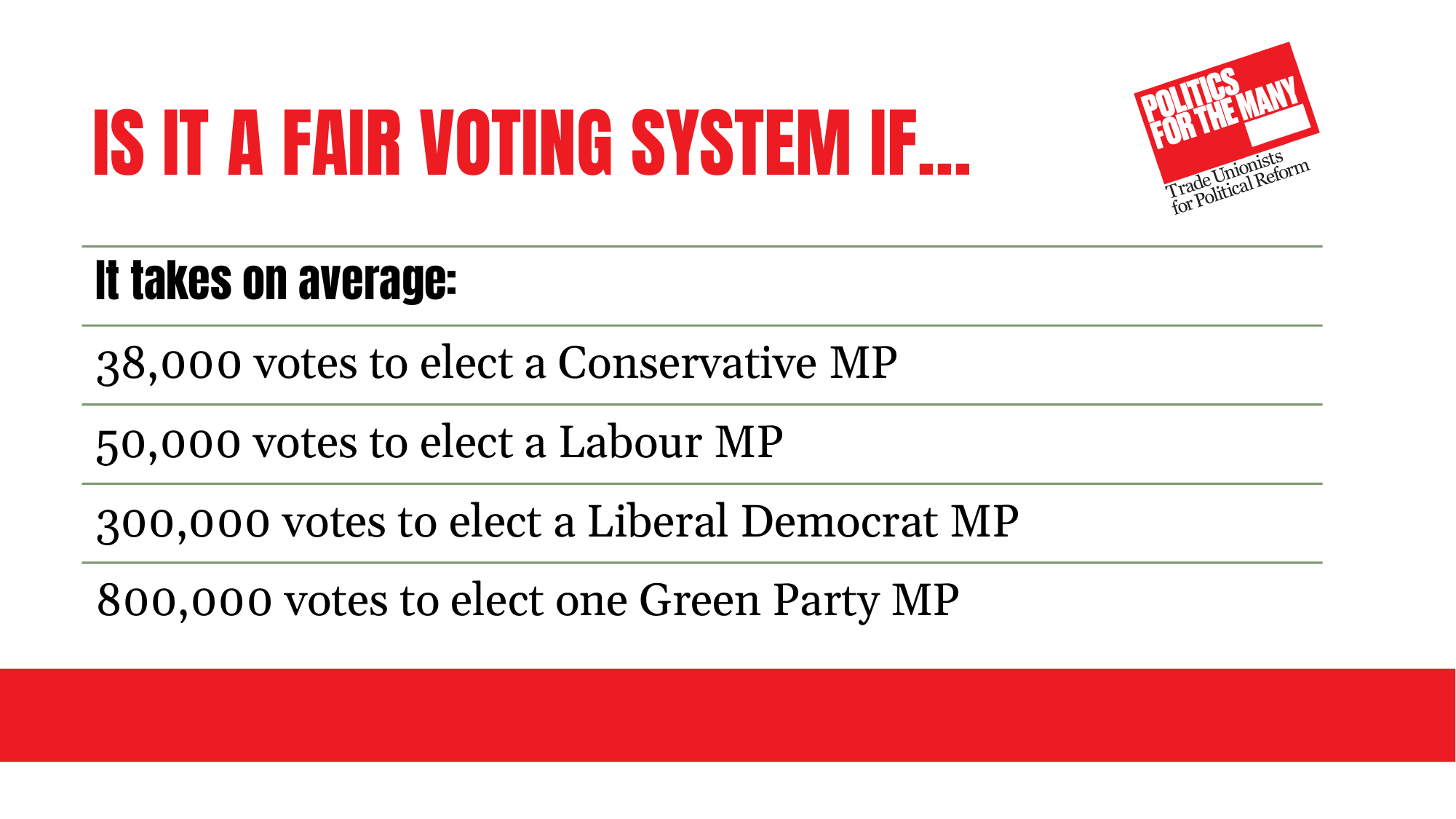

# Is it a fair voting system if…
It takes on average:
38,000 votes to elect a Conservative MP
50,000 votes to elect a Labour MP
300,000 votes to elect a Liberal Democrat MP
800,000 votes to elect one Green Party MP